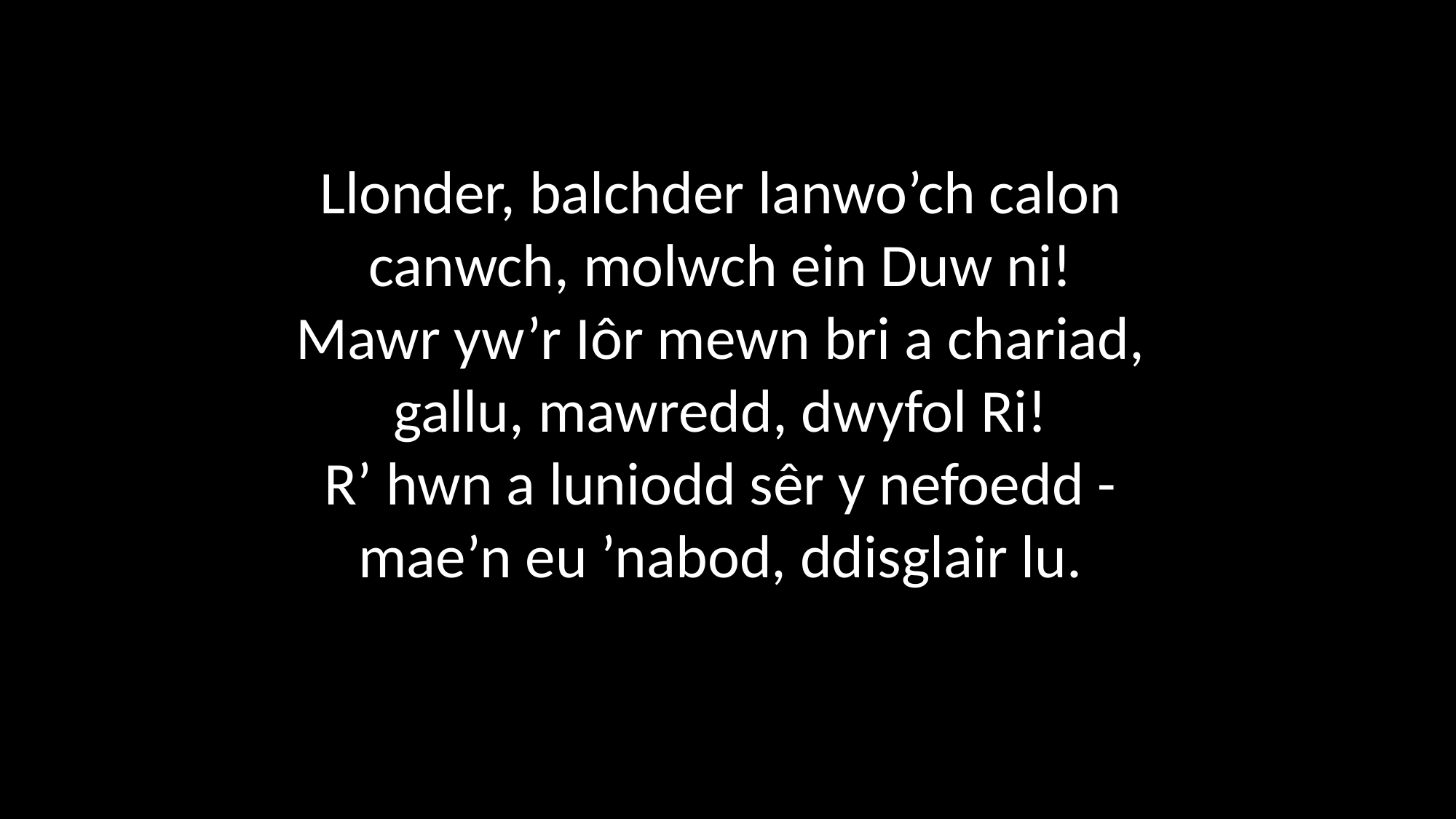

Llonder, balchder lanwo’ch calon
canwch, molwch ein Duw ni!
Mawr yw’r Iôr mewn bri a chariad,
gallu, mawredd, dwyfol Ri!
R’ hwn a luniodd sêr y nefoedd -
mae’n eu ’nabod, ddisglair lu.